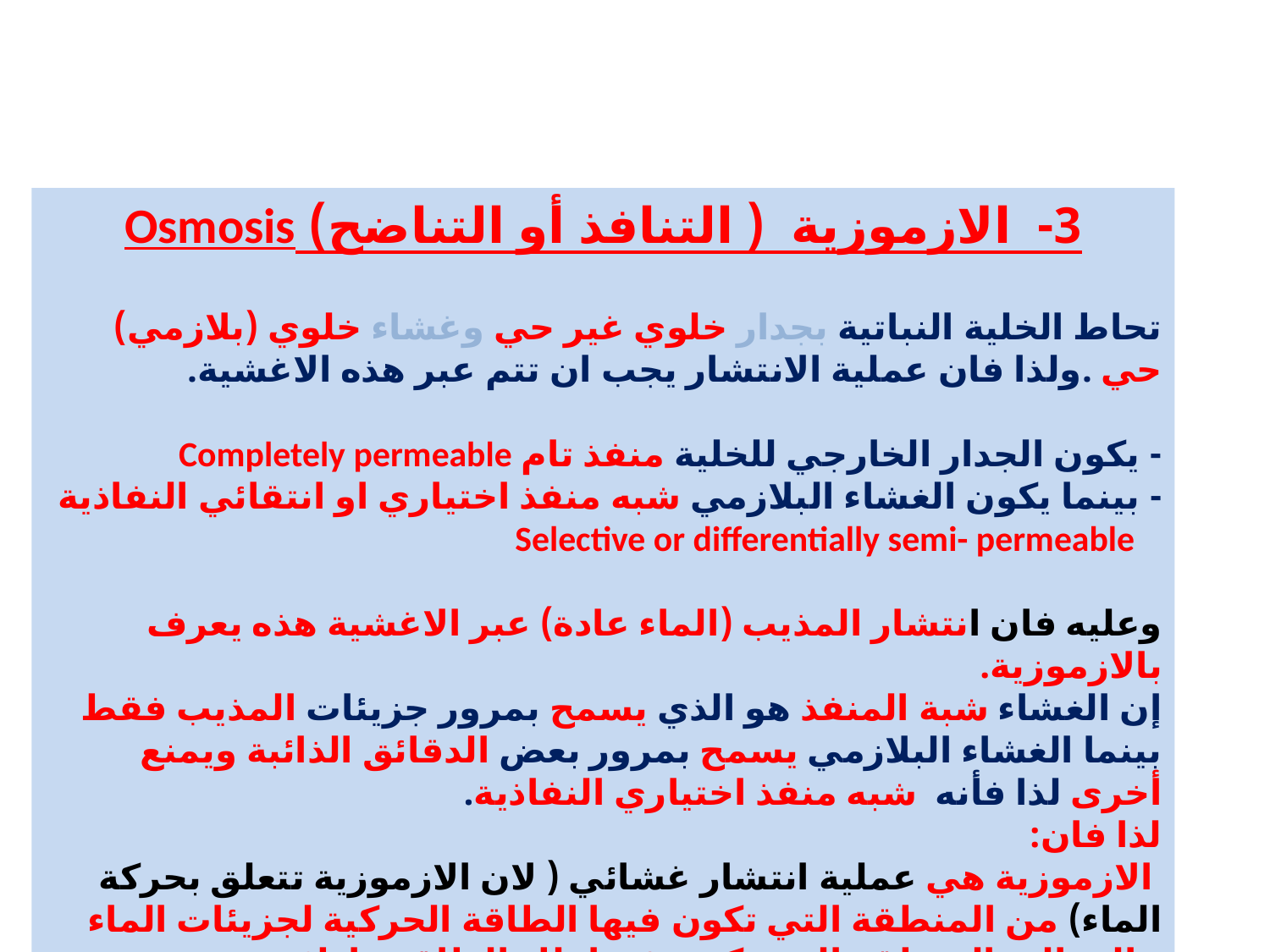

3-  الازموزية  ( التنافذ أو التناضح) Osmosis

تحاط الخلية النباتية بجدار خلوي غير حي وغشاء خلوي (بلازمي) حي .ولذا فان عملية الانتشار يجب ان تتم عبر هذه الاغشية.

- يكون الجدار الخارجي للخلية منفذ تام Completely permeable
- بينما يكون الغشاء البلازمي شبه منفذ اختياري او انتقائي النفاذية
   Selective or differentially semi- permeable

وعليه فان انتشار المذيب (الماء عادة) عبر الاغشية هذه يعرف بالازموزية.
إن الغشاء شبة المنفذ هو الذي يسمح بمرور جزيئات المذيب فقط بينما الغشاء البلازمي يسمح بمرور بعض الدقائق الذائبة ويمنع أخرى لذا فأنه  شبه منفذ اختياري النفاذية.
لذا فان:
 الازموزية هي عملية انتشار غشائي ( لان الازموزية تتعلق بحركة الماء) من المنطقة التي تكون فيها الطاقة الحركية لجزيئات الماء عالية إلى المنطقة التي تكون فيها تلك الطاقة واطئة